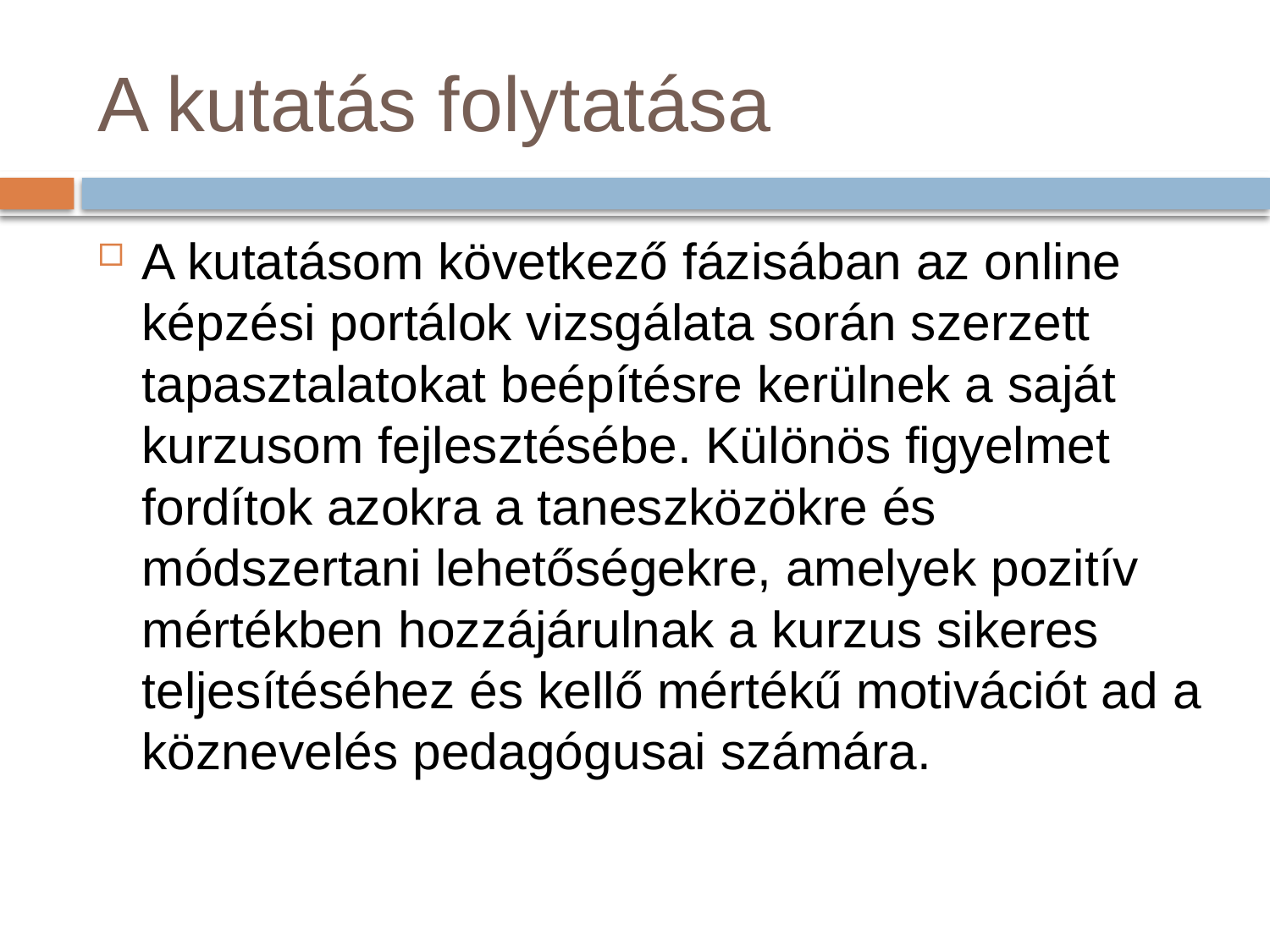

# A kutatás folytatása
A kutatásom következő fázisában az online képzési portálok vizsgálata során szerzett tapasztalatokat beépítésre kerülnek a saját kurzusom fejlesztésébe. Különös figyelmet fordítok azokra a taneszközökre és módszertani lehetőségekre, amelyek pozitív mértékben hozzájárulnak a kurzus sikeres teljesítéséhez és kellő mértékű motivációt ad a köznevelés pedagógusai számára.